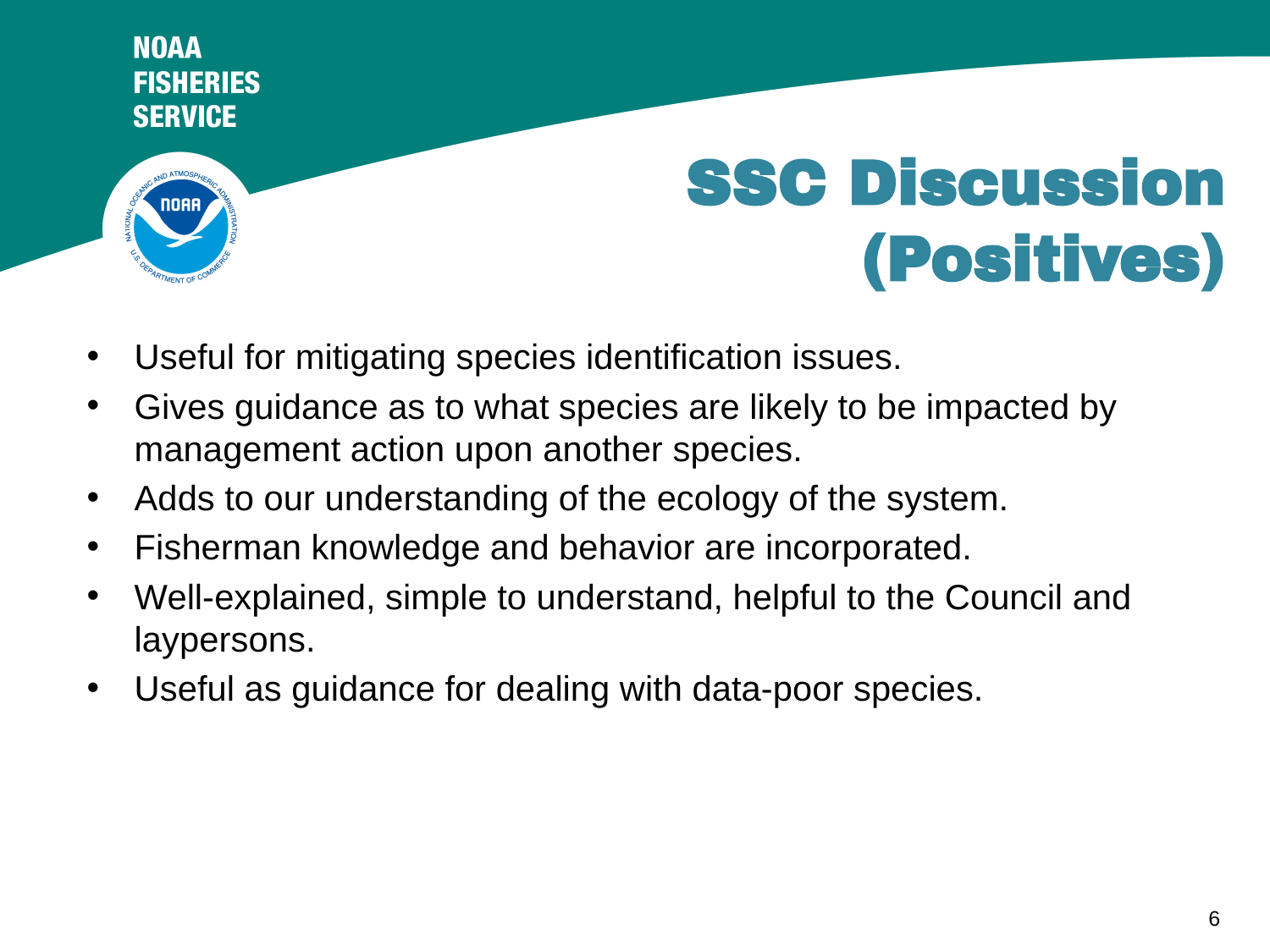

SSC Discussion
 (Positives)
Useful for mitigating species identification issues.
Gives guidance as to what species are likely to be impacted by management action upon another species.
Adds to our understanding of the ecology of the system.
Fisherman knowledge and behavior are incorporated.
Well-explained, simple to understand, helpful to the Council and laypersons.
Useful as guidance for dealing with data-poor species.